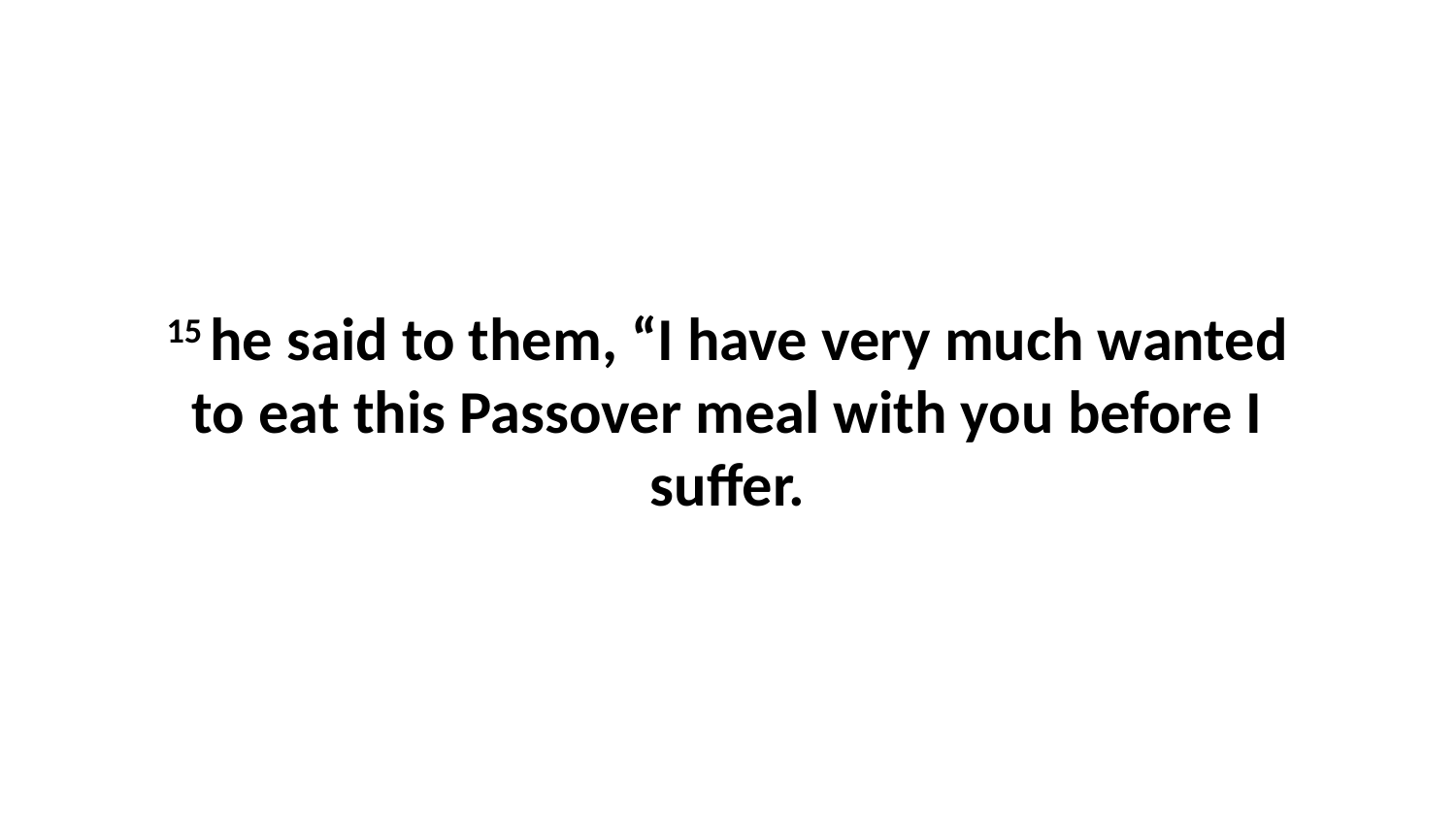

15 he said to them, “I have very much wanted to eat this Passover meal with you before I suffer.